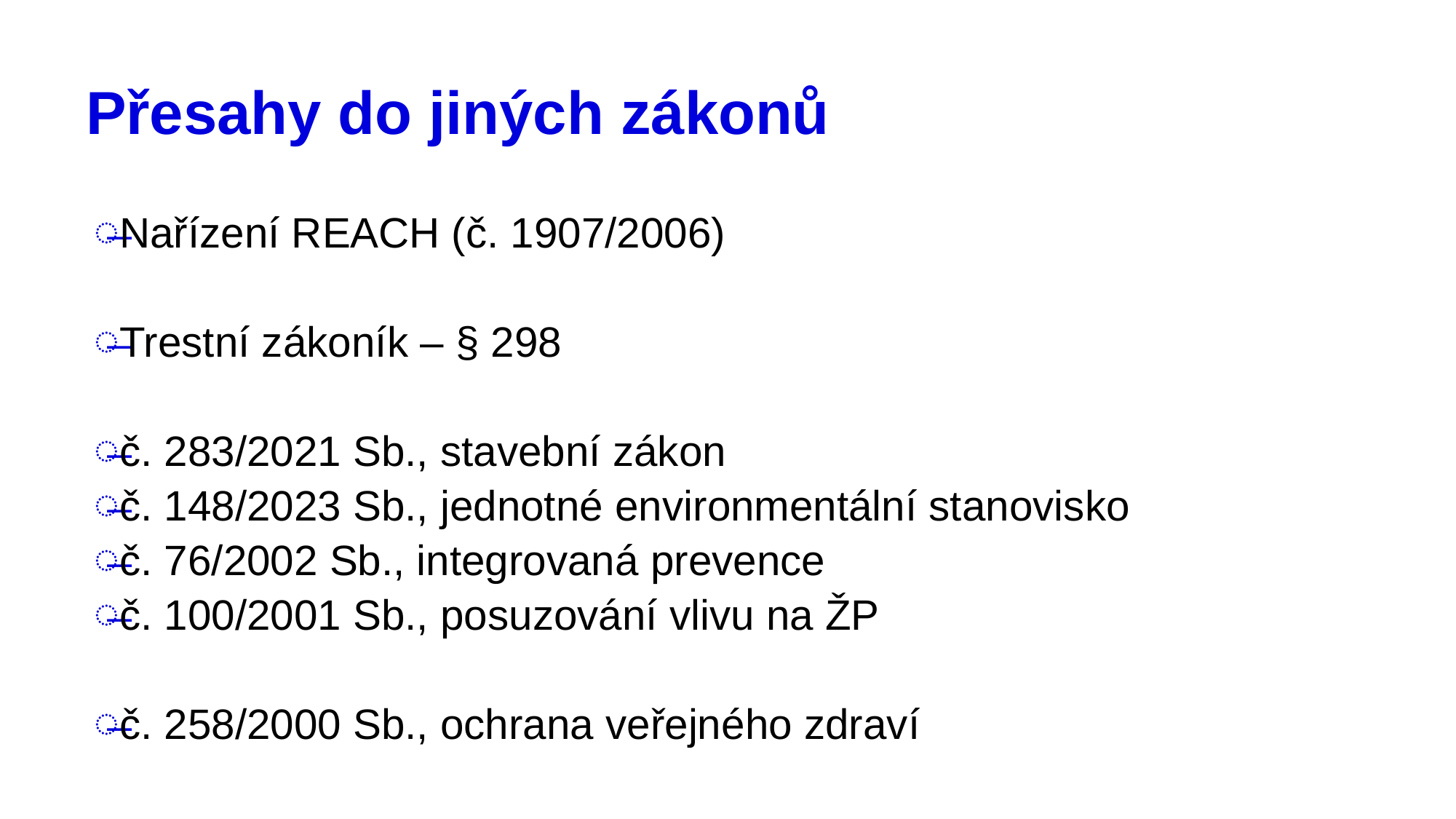

# Přesahy do jiných zákonů
Nařízení REACH (č. 1907/2006)

Trestní zákoník – § 298

č. 283/2021 Sb., stavební zákon
č. 148/2023 Sb., jednotné environmentální stanovisko
č. 76/2002 Sb., integrovaná prevence
č. 100/2001 Sb., posuzování vlivu na ŽP

č. 258/2000 Sb., ochrana veřejného zdraví